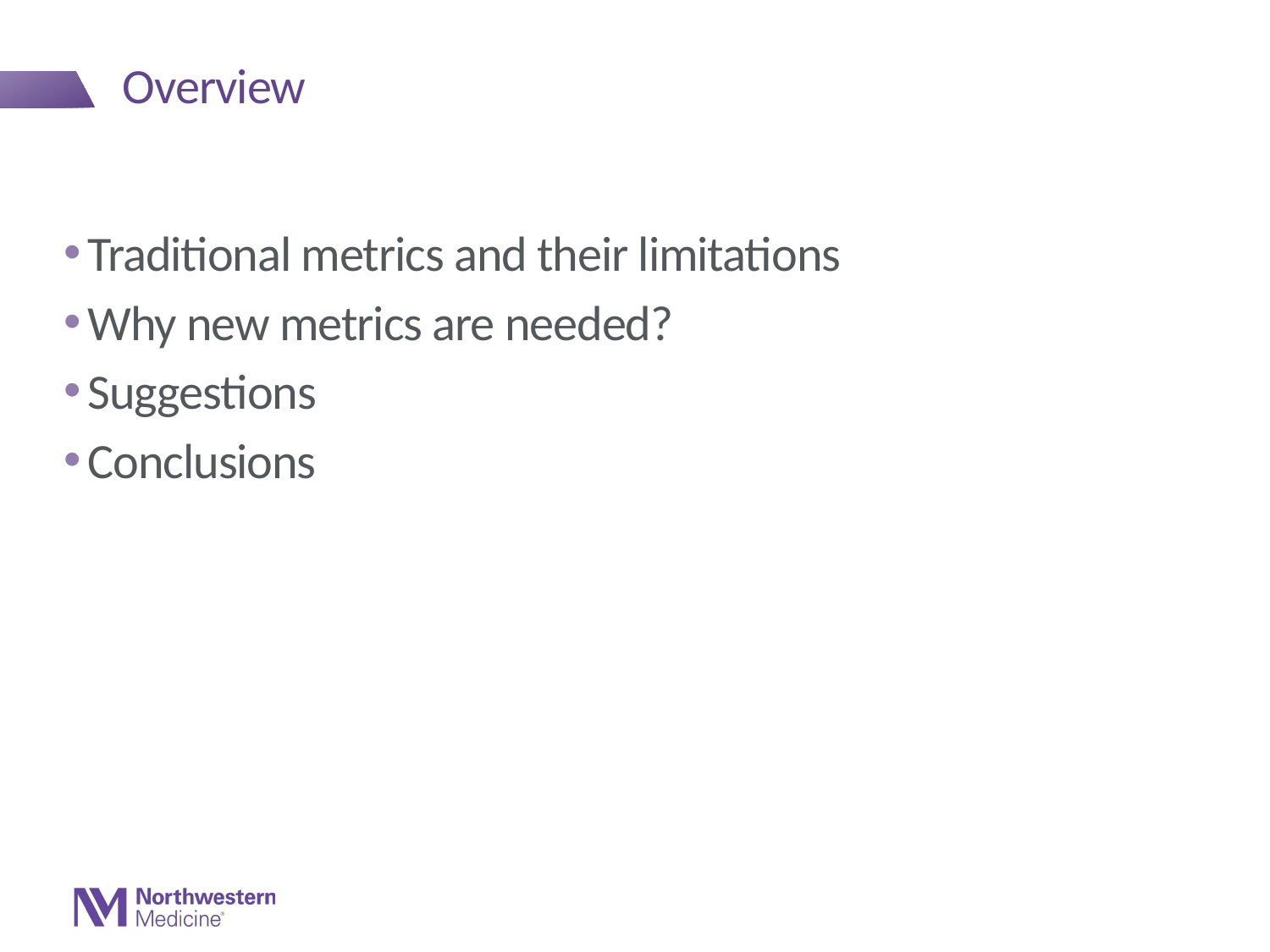

Overview

Traditional metrics and their limitations
Why new metrics are needed?
Suggestions
Conclusions